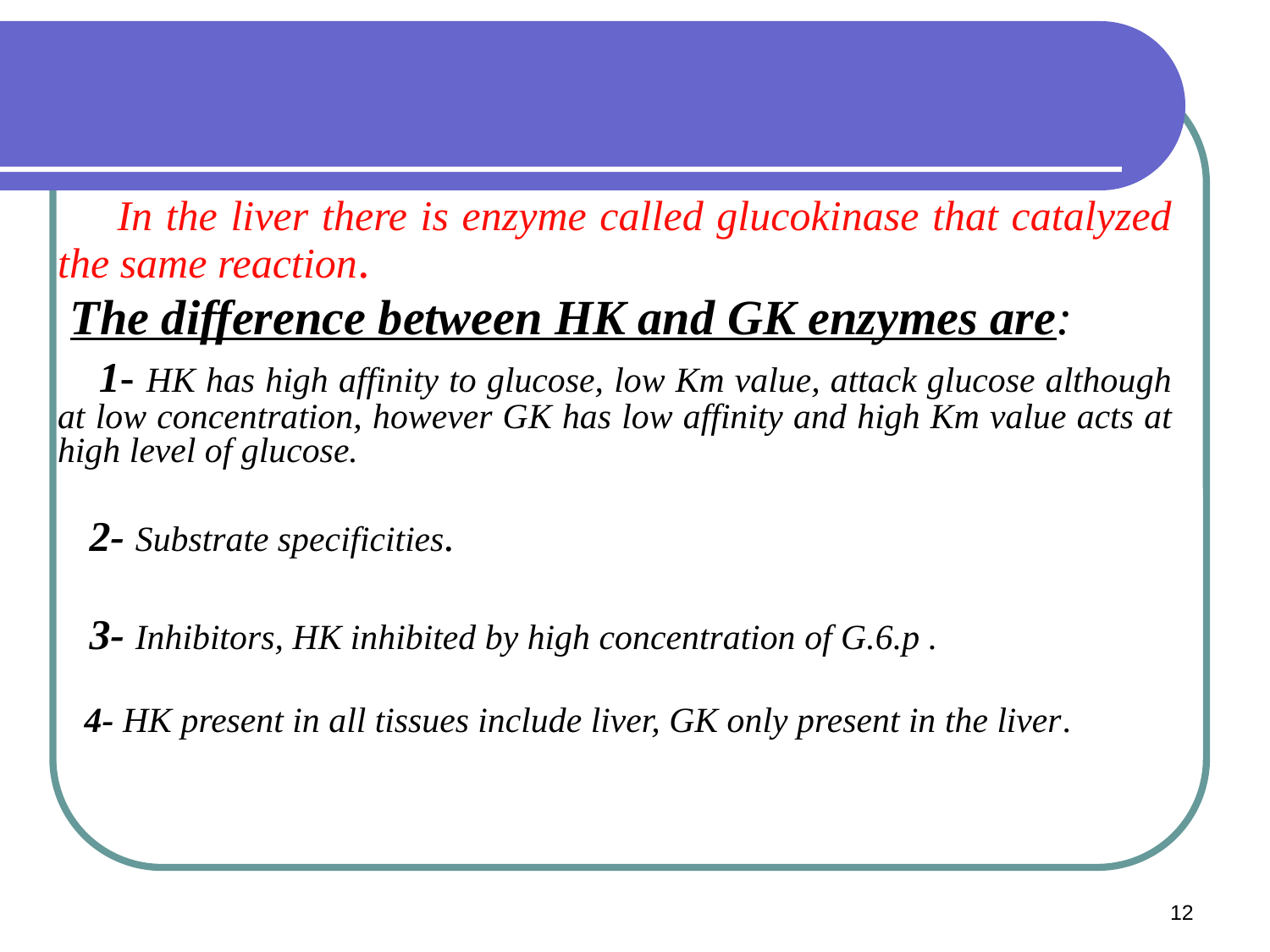

In the liver there is enzyme called glucokinase that catalyzed the same reaction.
 The difference between HK and GK enzymes are:
   1- HK has high affinity to glucose, low Km value, attack glucose although at low concentration, however GK has low affinity and high Km value acts at high level of glucose.

   2- Substrate specificities.

   3- Inhibitors, HK inhibited by high concentration of G.6.p .

   4- HK present in all tissues include liver, GK only present in the liver.
12